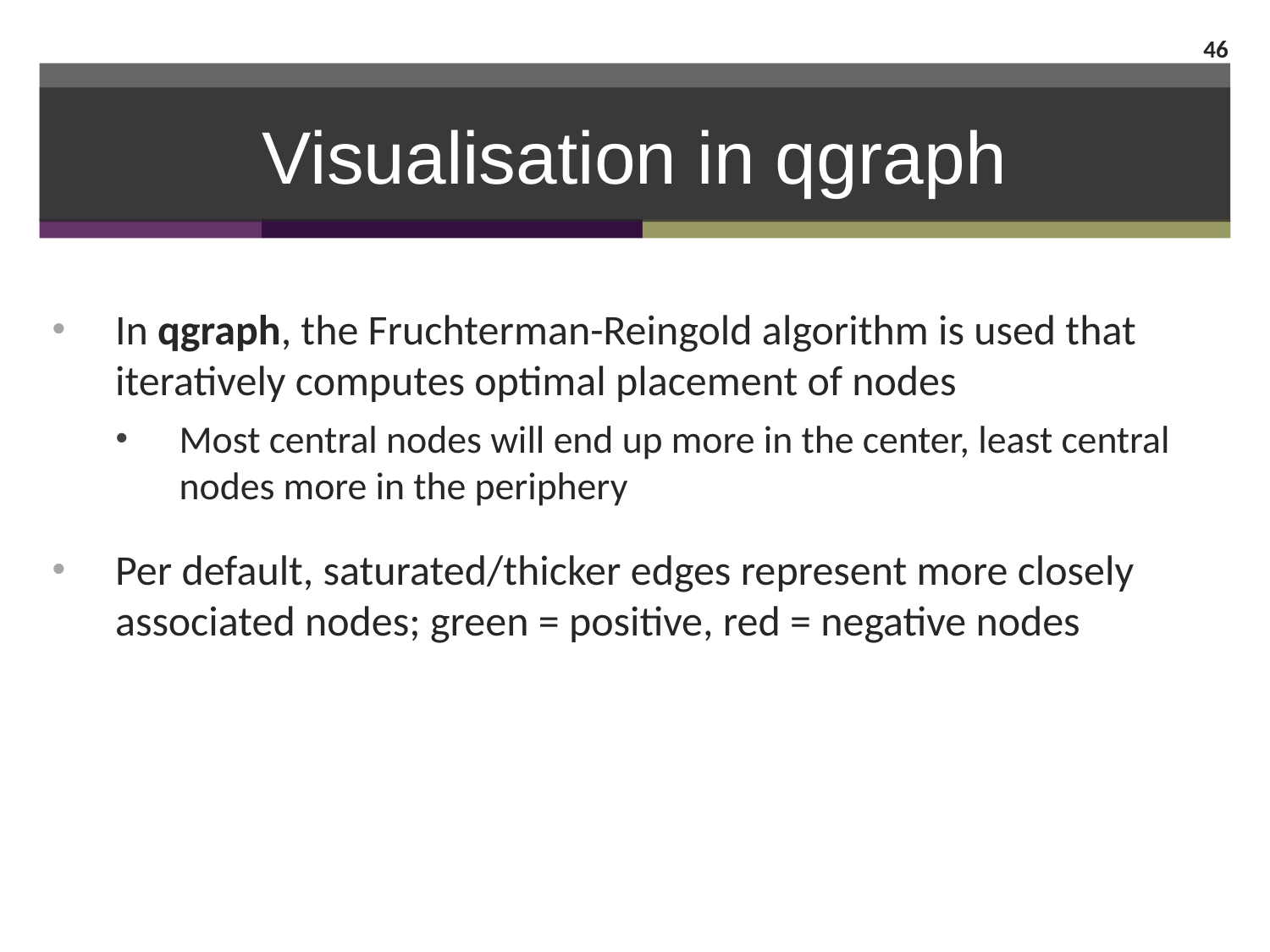

46
# Visualisation in qgraph
In qgraph, the Fruchterman-Reingold algorithm is used that iteratively computes optimal placement of nodes
Most central nodes will end up more in the center, least central nodes more in the periphery
Per default, saturated/thicker edges represent more closely associated nodes; green = positive, red = negative nodes